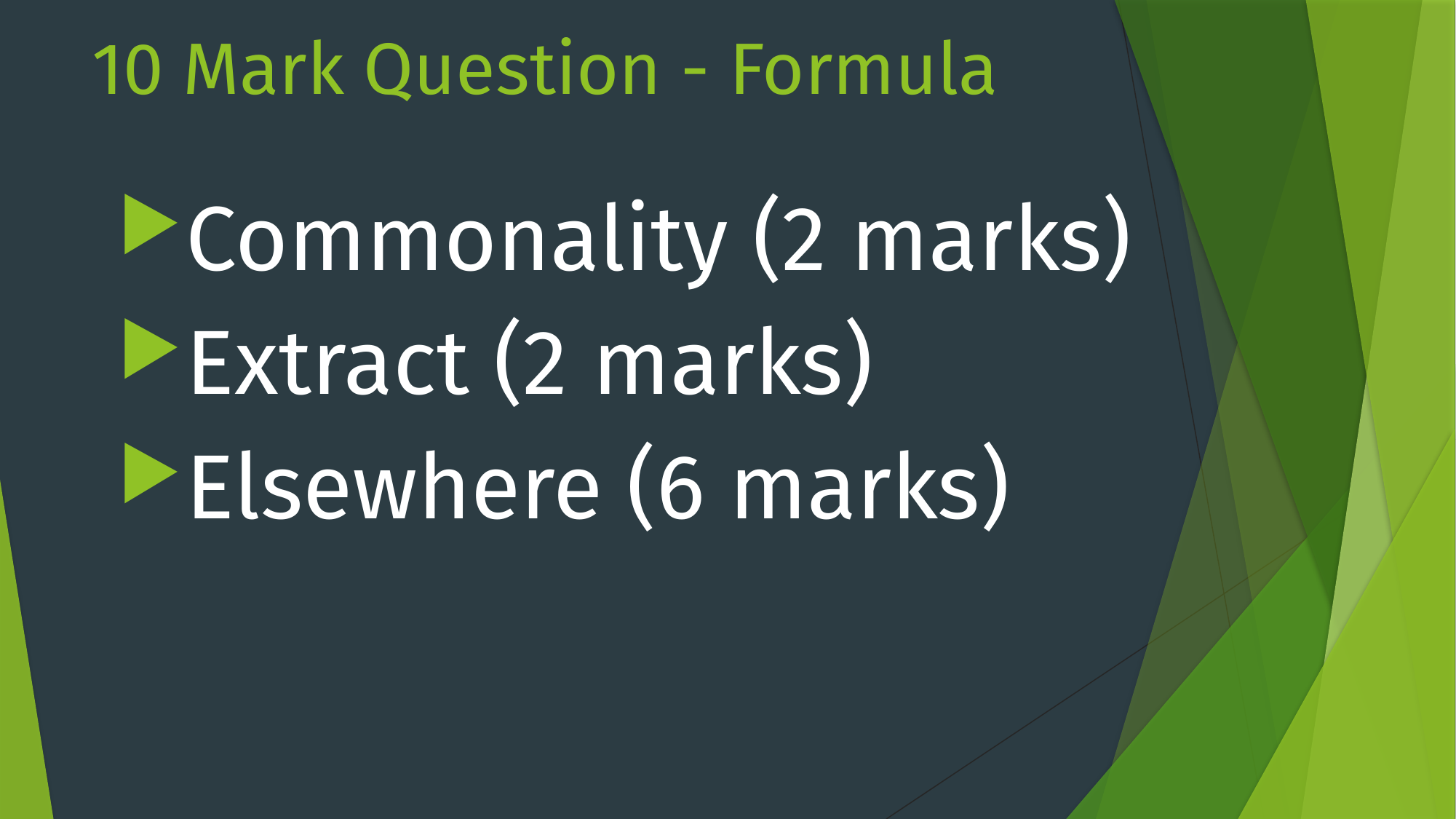

# 10 Mark Question - Formula
Commonality (2 marks)
Extract (2 marks)
Elsewhere (6 marks)